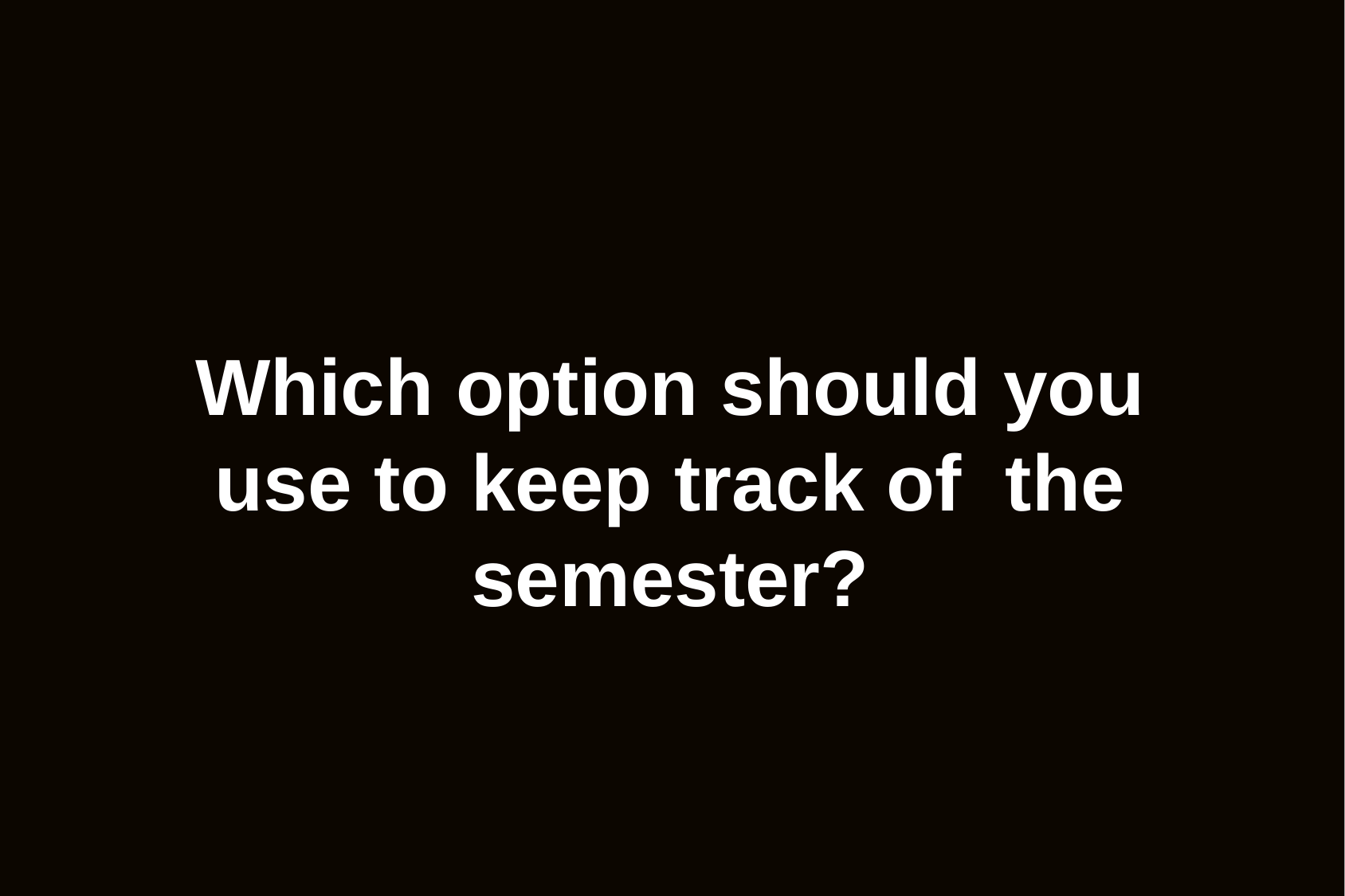

Which option should you use to keep track of  the semester?